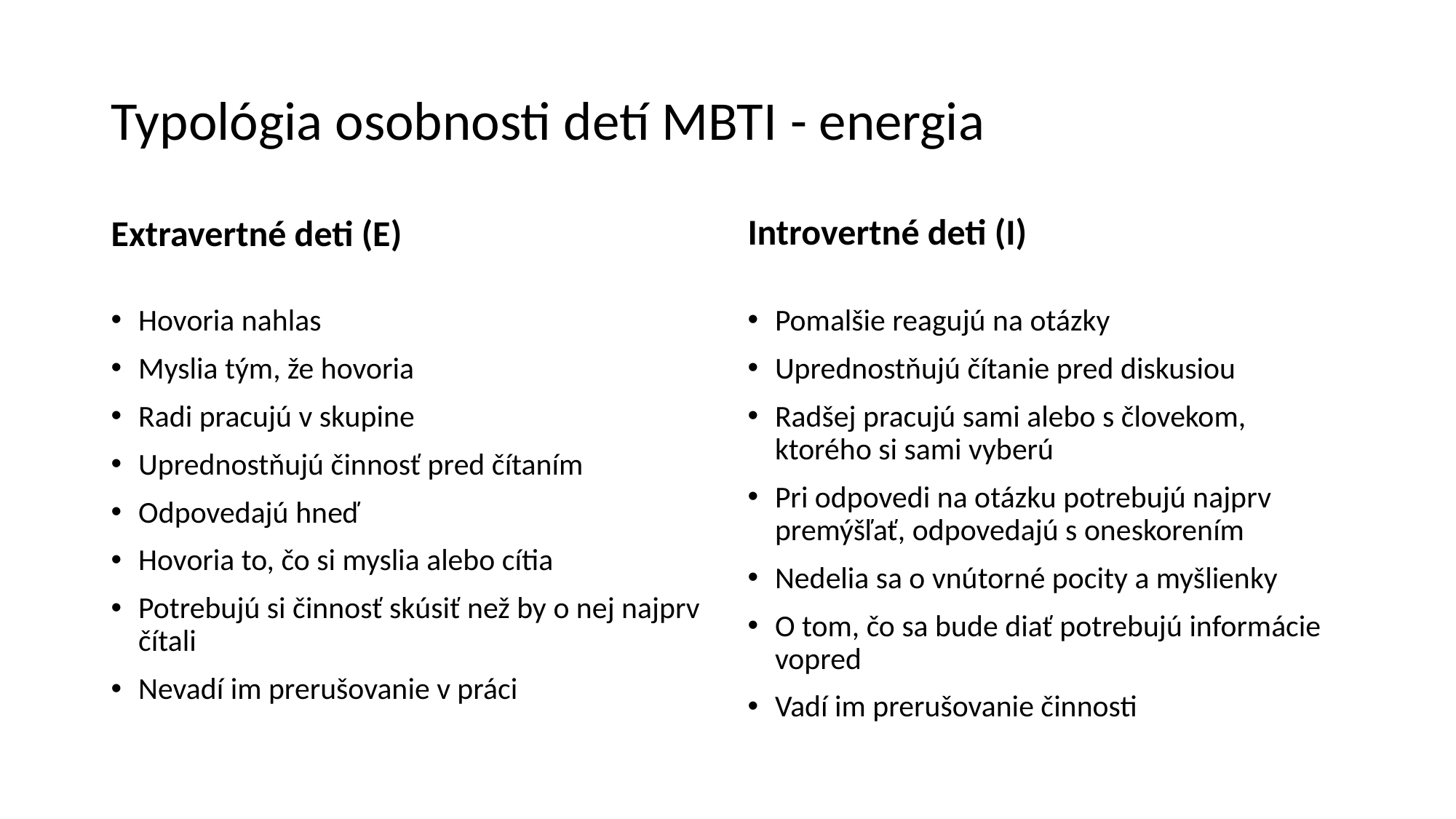

# Typológia osobnosti detí MBTI - energia
Extravertné deti (E)
Introvertné deti (I)
Hovoria nahlas
Myslia tým, že hovoria
Radi pracujú v skupine
Uprednostňujú činnosť pred čítaním
Odpovedajú hneď
Hovoria to, čo si myslia alebo cítia
Potrebujú si činnosť skúsiť než by o nej najprv čítali
Nevadí im prerušovanie v práci
Pomalšie reagujú na otázky
Uprednostňujú čítanie pred diskusiou
Radšej pracujú sami alebo s človekom, ktorého si sami vyberú
Pri odpovedi na otázku potrebujú najprv premýšľať, odpovedajú s oneskorením
Nedelia sa o vnútorné pocity a myšlienky
O tom, čo sa bude diať potrebujú informácie vopred
Vadí im prerušovanie činnosti